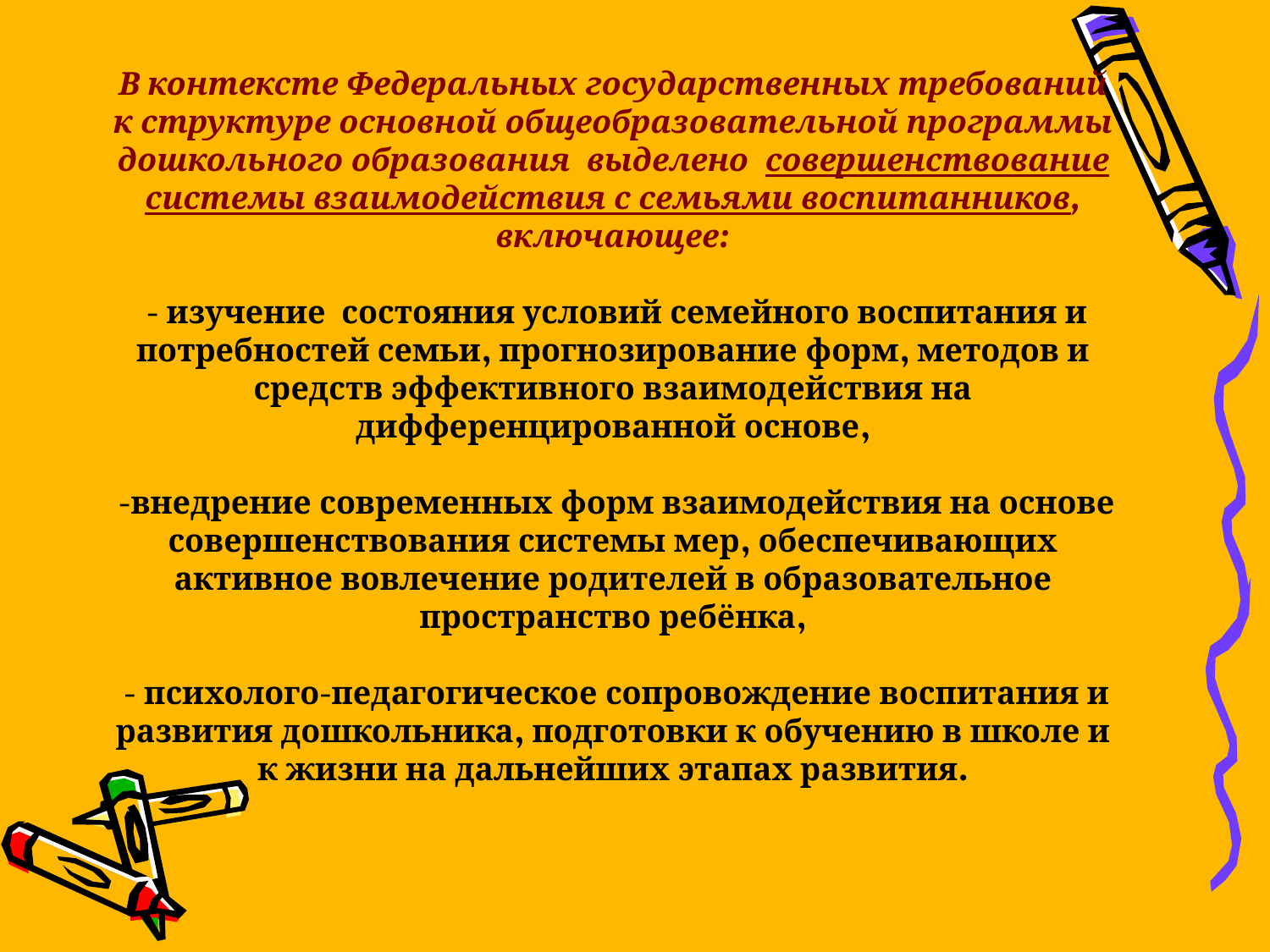

# В контексте Федеральных государственных требований к структуре основной общеобразовательной программы дошкольного образования  выделено  совершенствование системы взаимодействия с семьями воспитанников, включающее: - изучение  состояния условий семейного воспитания и потребностей семьи, прогнозирование форм, методов и средств эффективного взаимодействия на дифференцированной основе, -внедрение современных форм взаимодействия на основе совершенствования системы мер, обеспечивающих активное вовлечение родителей в образовательное пространство ребёнка, - психолого-педагогическое сопровождение воспитания и развития дошкольника, подготовки к обучению в школе и к жизни на дальнейших этапах развития.